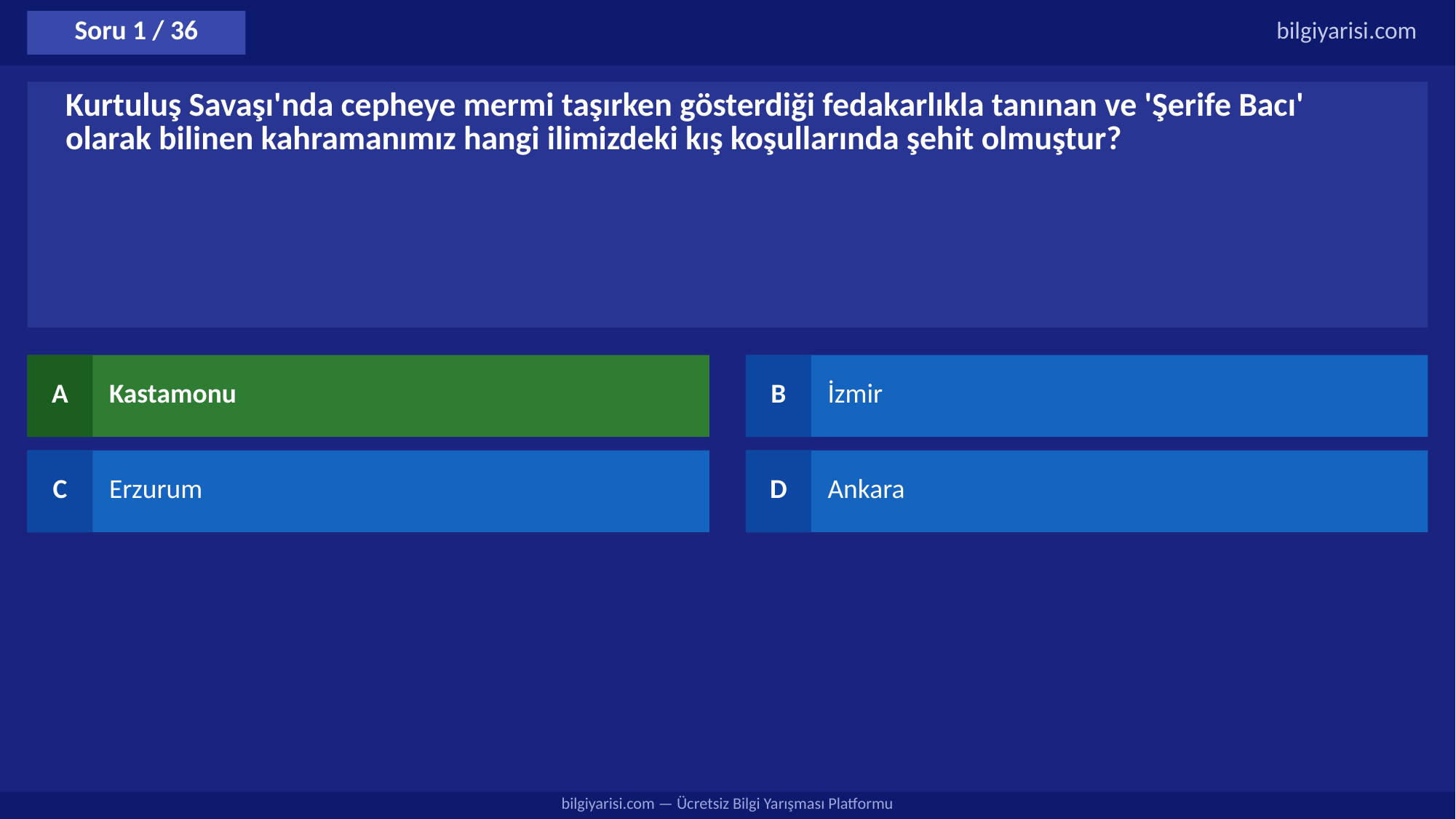

Soru 1 / 36
bilgiyarisi.com

Kurtuluş Savaşı'nda cepheye mermi taşırken gösterdiği fedakarlıkla tanınan ve 'Şerife Bacı' olarak bilinen kahramanımız hangi ilimizdeki kış koşullarında şehit olmuştur?

A
Kastamonu

B
İzmir

C
Erzurum

D
Ankara
bilgiyarisi.com — Ücretsiz Bilgi Yarışması Platformu